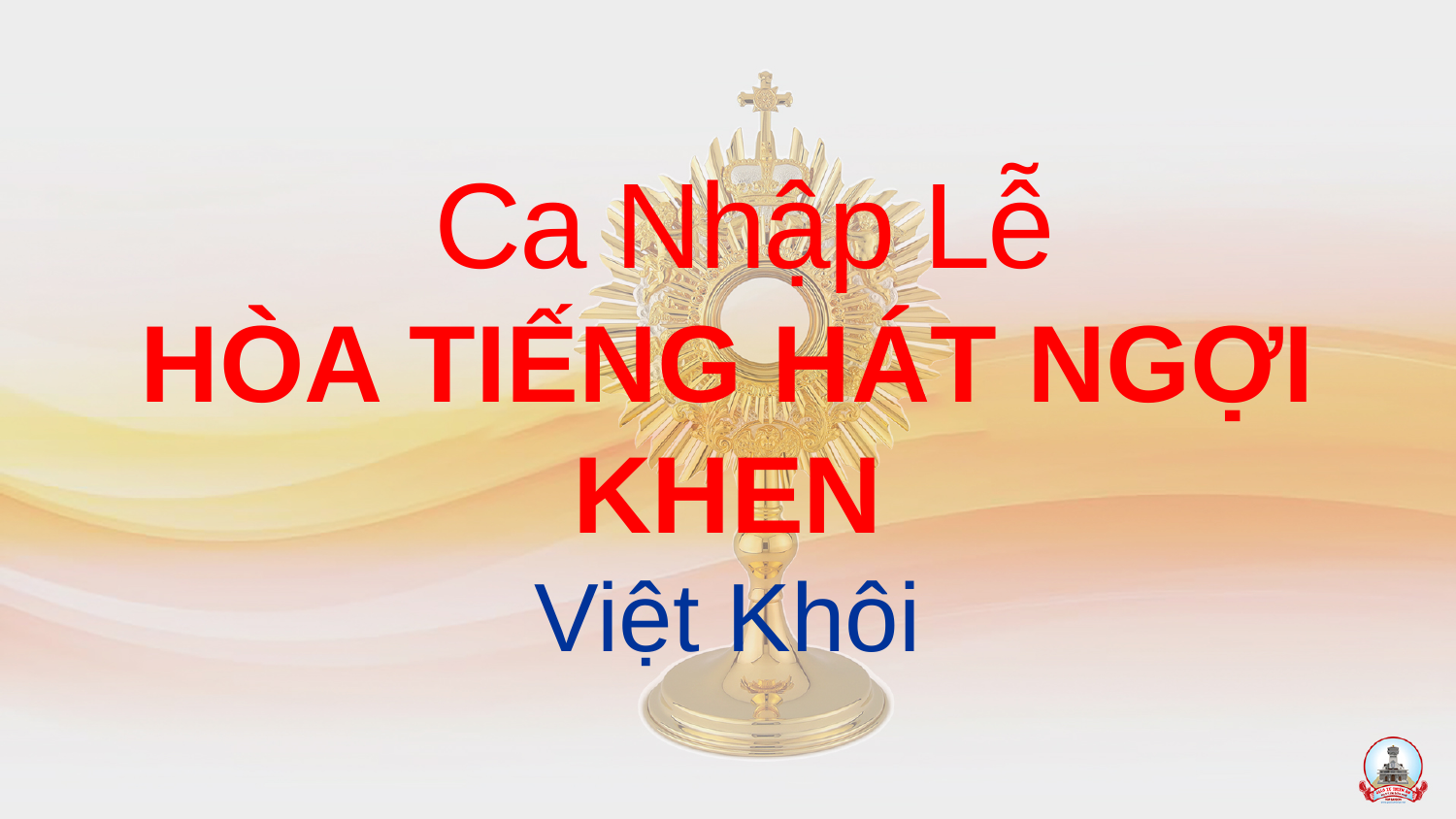

Ca Nhập Lễ
HÒA TIẾNG HÁT NGỢI KHEN
Việt Khôi